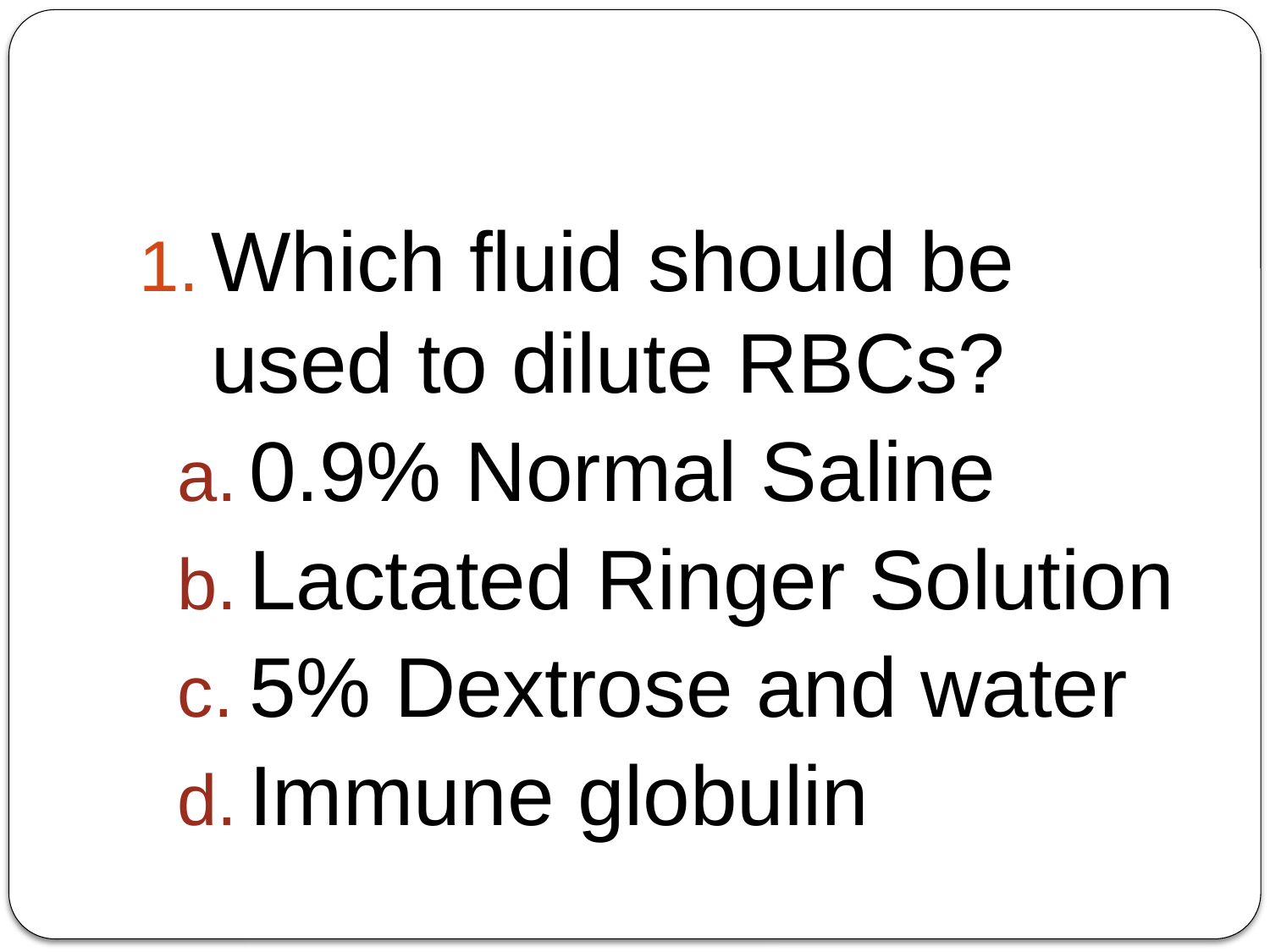

#
Which fluid should be used to dilute RBCs?
0.9% Normal Saline
Lactated Ringer Solution
5% Dextrose and water
Immune globulin